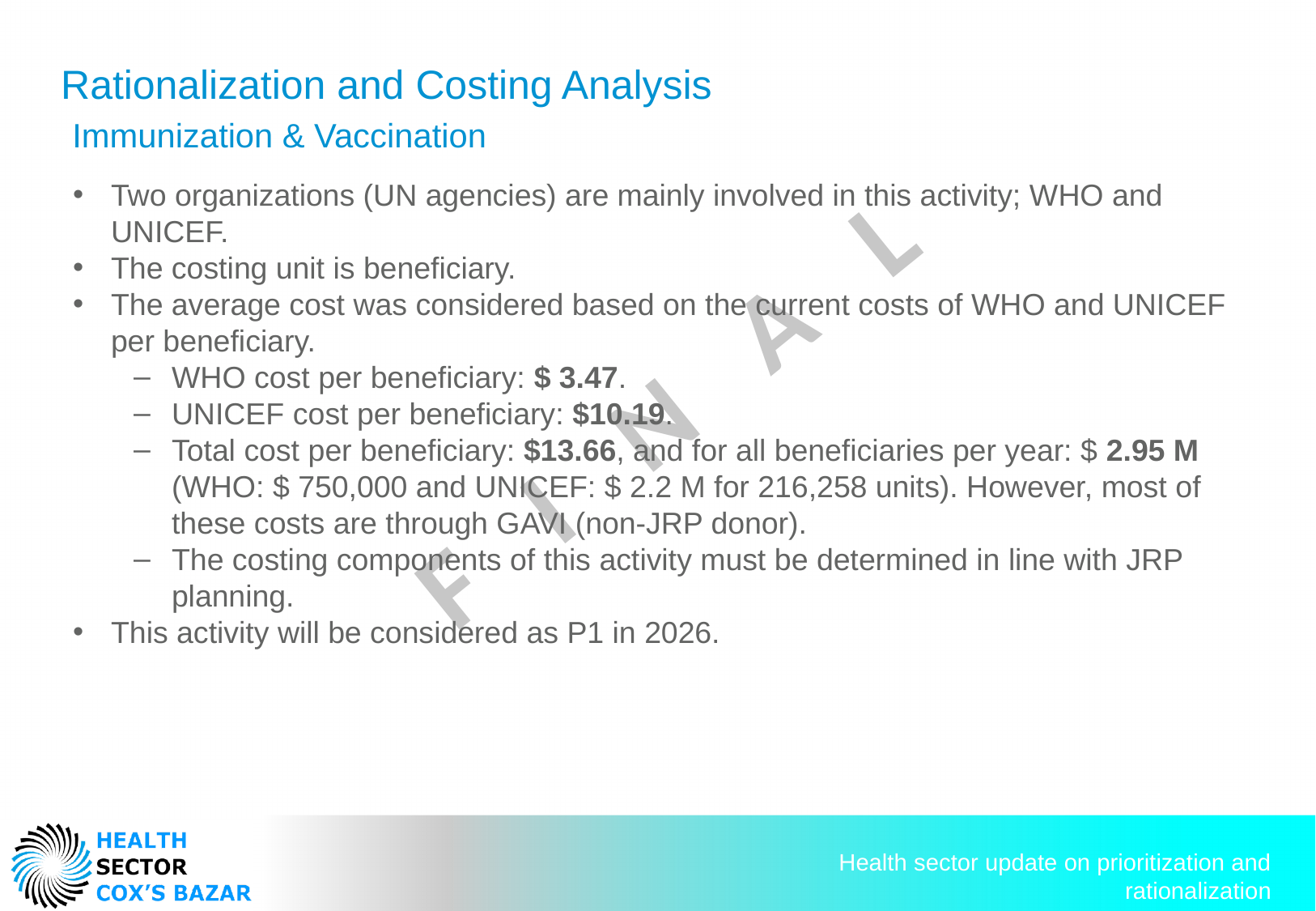

Rationalization and Costing Analysis
Immunization & Vaccination
Two organizations (UN agencies) are mainly involved in this activity; WHO and UNICEF.
The costing unit is beneficiary.
The average cost was considered based on the current costs of WHO and UNICEF per beneficiary.
WHO cost per beneficiary: $ 3.47.
UNICEF cost per beneficiary: $10.19.
Total cost per beneficiary: $13.66, and for all beneficiaries per year: $ 2.95 M (WHO: $ 750,000 and UNICEF: $ 2.2 M for 216,258 units). However, most of these costs are through GAVI (non-JRP donor).
The costing components of this activity must be determined in line with JRP planning.
This activity will be considered as P1 in 2026.

Health sector update on prioritization and rationalization